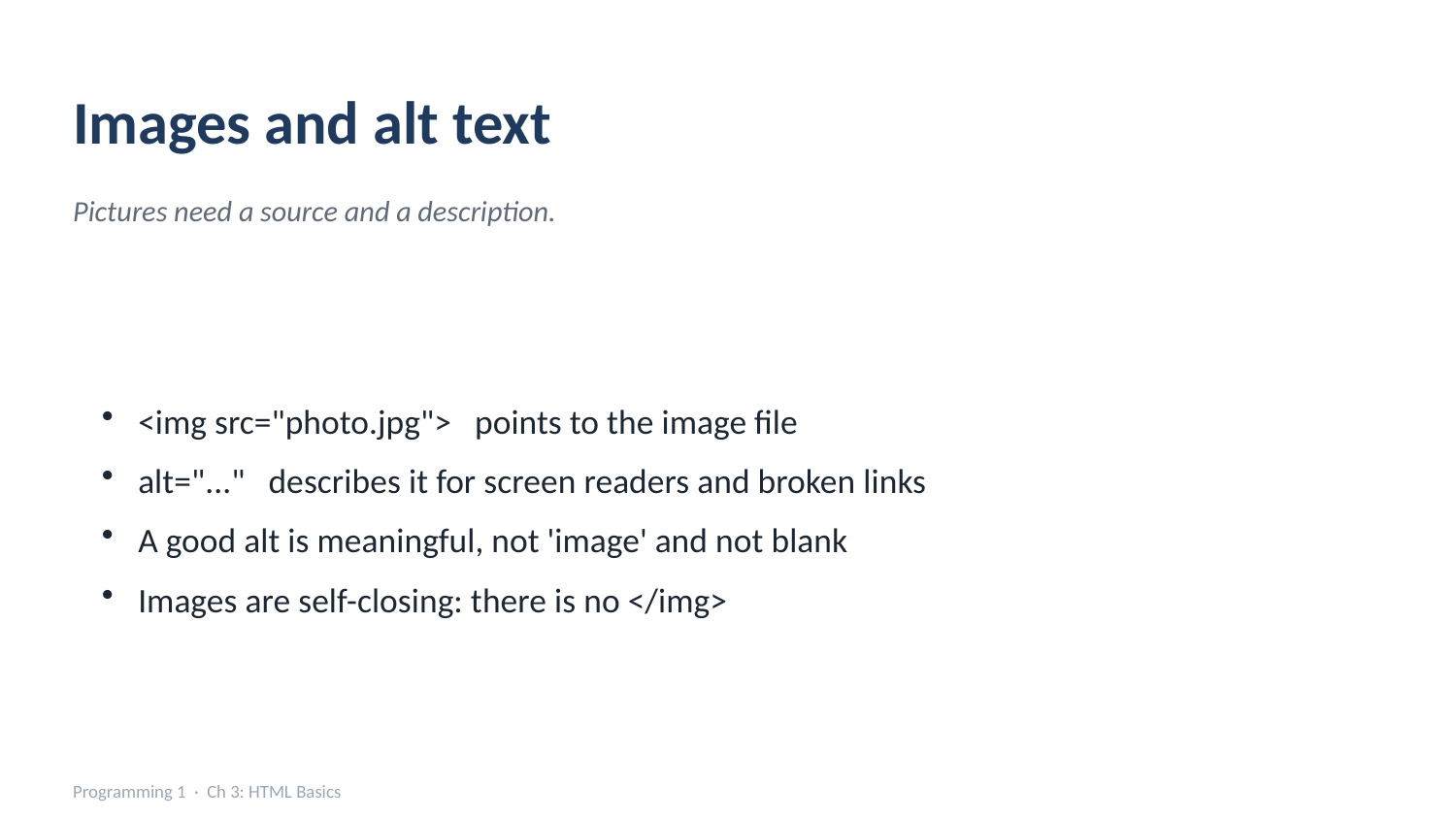

Images and alt text
Pictures need a source and a description.
<img src="photo.jpg">   points to the image file
alt="..."   describes it for screen readers and broken links
A good alt is meaningful, not 'image' and not blank
Images are self-closing: there is no </img>
Programming 1  ·  Ch 3: HTML Basics